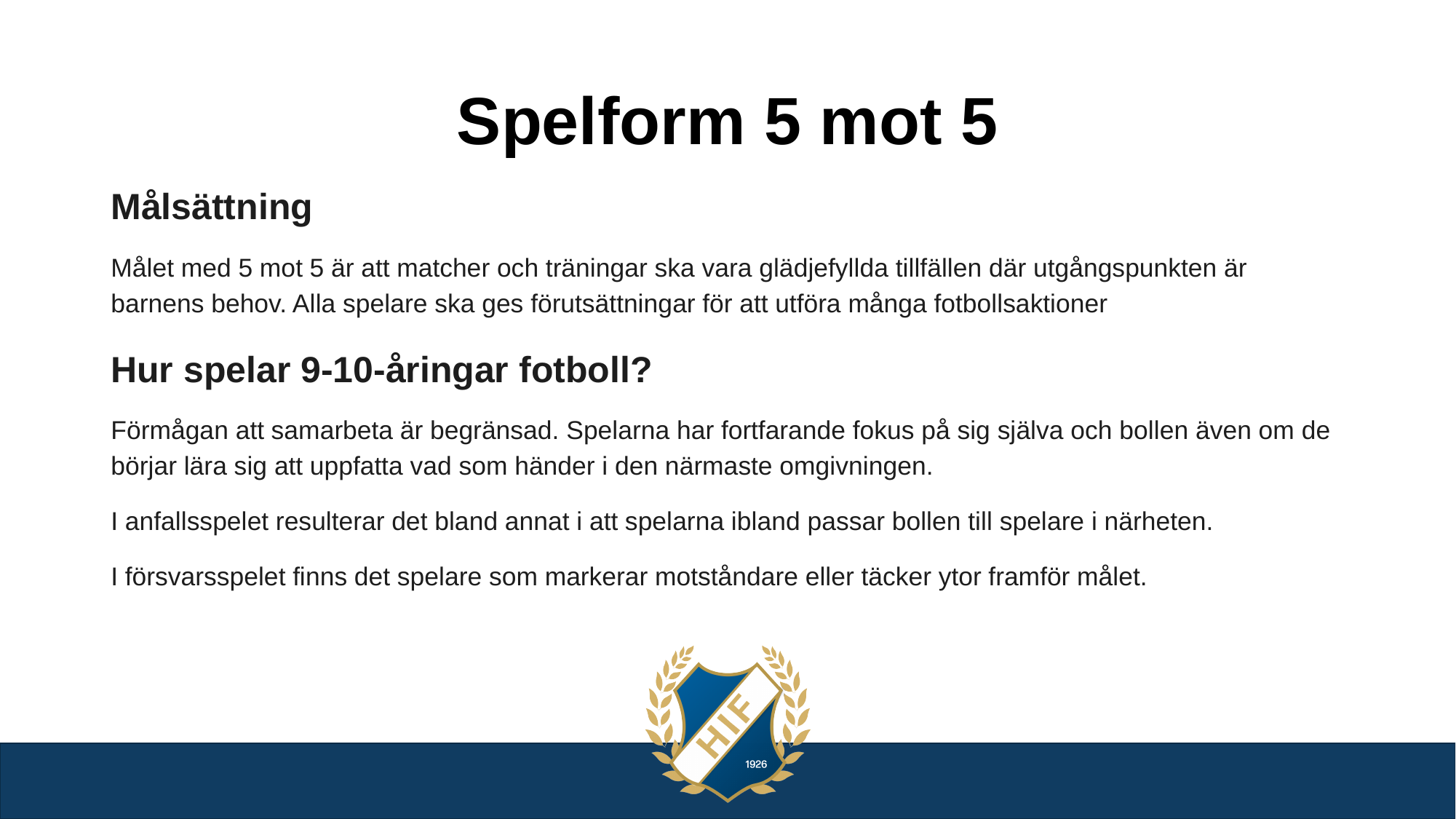

# Spelform 5 mot 5
Målsättning
Målet med 5 mot 5 är att matcher och träningar ska vara glädjefyllda tillfällen där utgångspunkten är barnens behov. Alla spelare ska ges förutsättningar för att utföra många fotbollsaktioner
Hur spelar 9-10-åringar fotboll?
Förmågan att samarbeta är begränsad. Spelarna har fortfarande fokus på sig själva och bollen även om de börjar lära sig att uppfatta vad som händer i den närmaste omgivningen.
I anfallsspelet resulterar det bland annat i att spelarna ibland passar bollen till spelare i närheten.
I försvarsspelet finns det spelare som markerar motståndare eller täcker ytor framför målet.